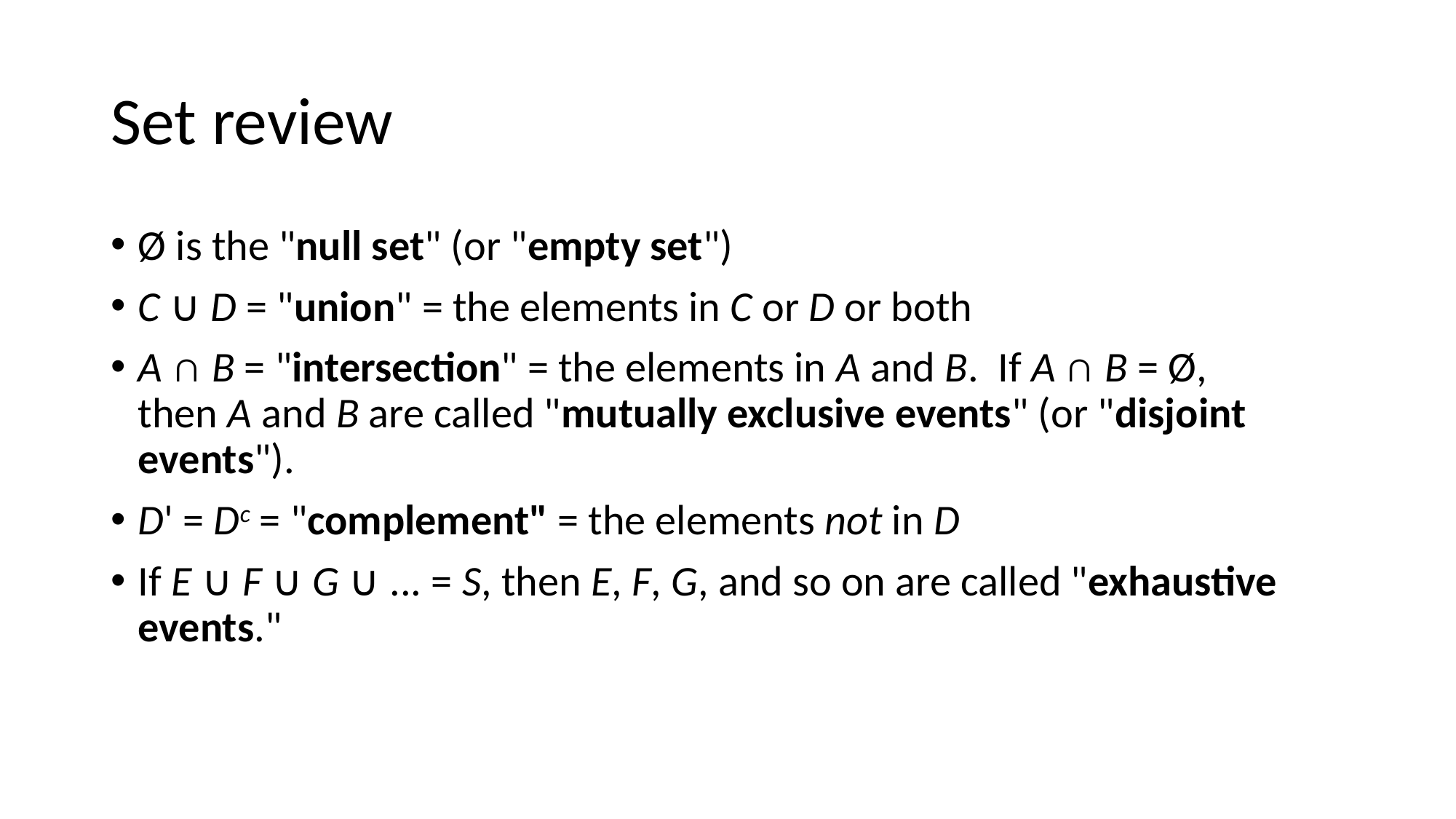

# Set review
Ø is the "null set" (or "empty set")
C ∪ D = "union" = the elements in C or D or both
A ∩ B = "intersection" = the elements in A and B.  If A ∩ B = Ø, then A and B are called "mutually exclusive events" (or "disjoint events").
D' = Dc = "complement" = the elements not in D
If E ∪ F ∪ G ∪ ... = S, then E, F, G, and so on are called "exhaustive events."